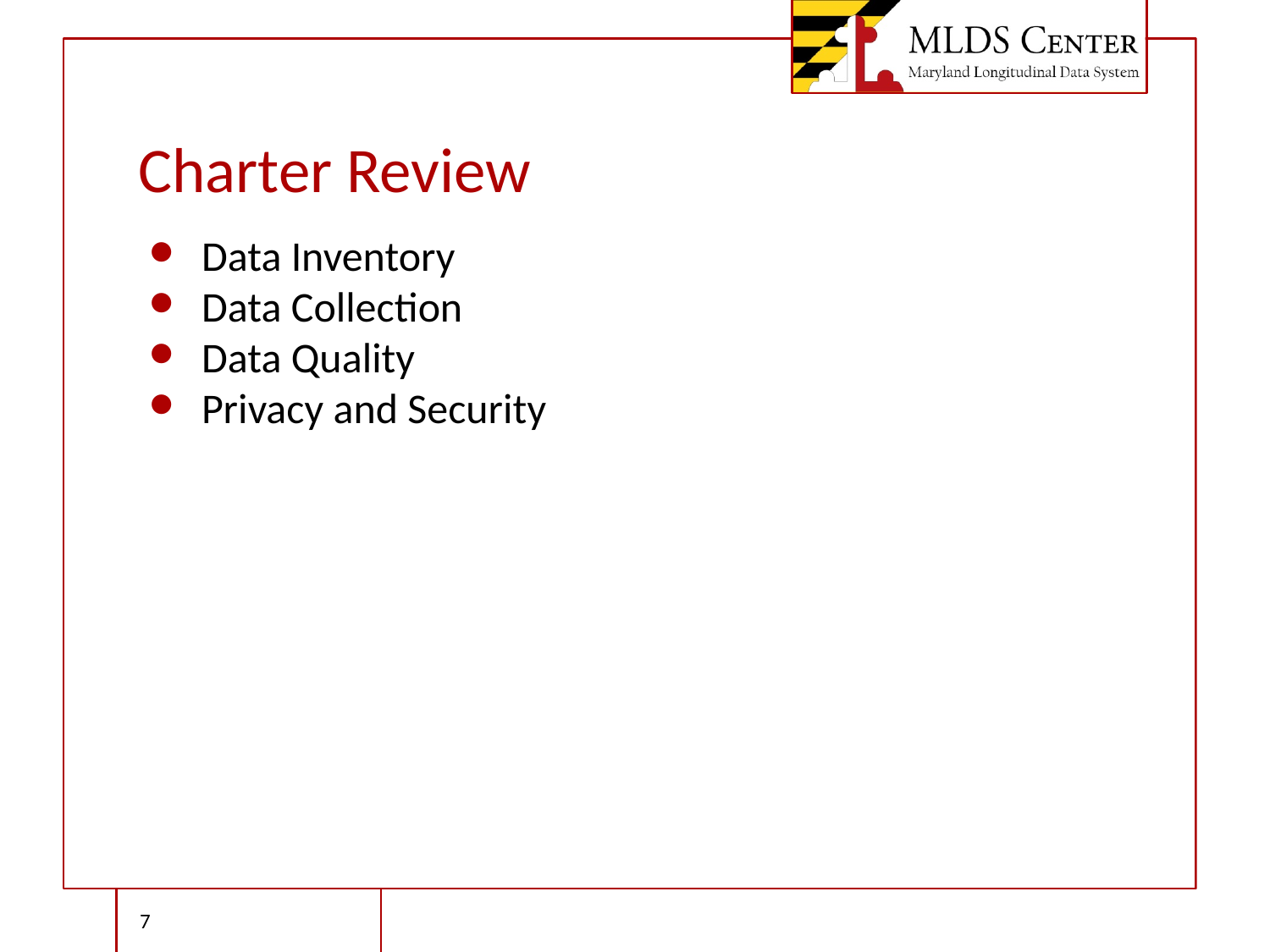

# Charter Review
Data Inventory
Data Collection
Data Quality
Privacy and Security
7